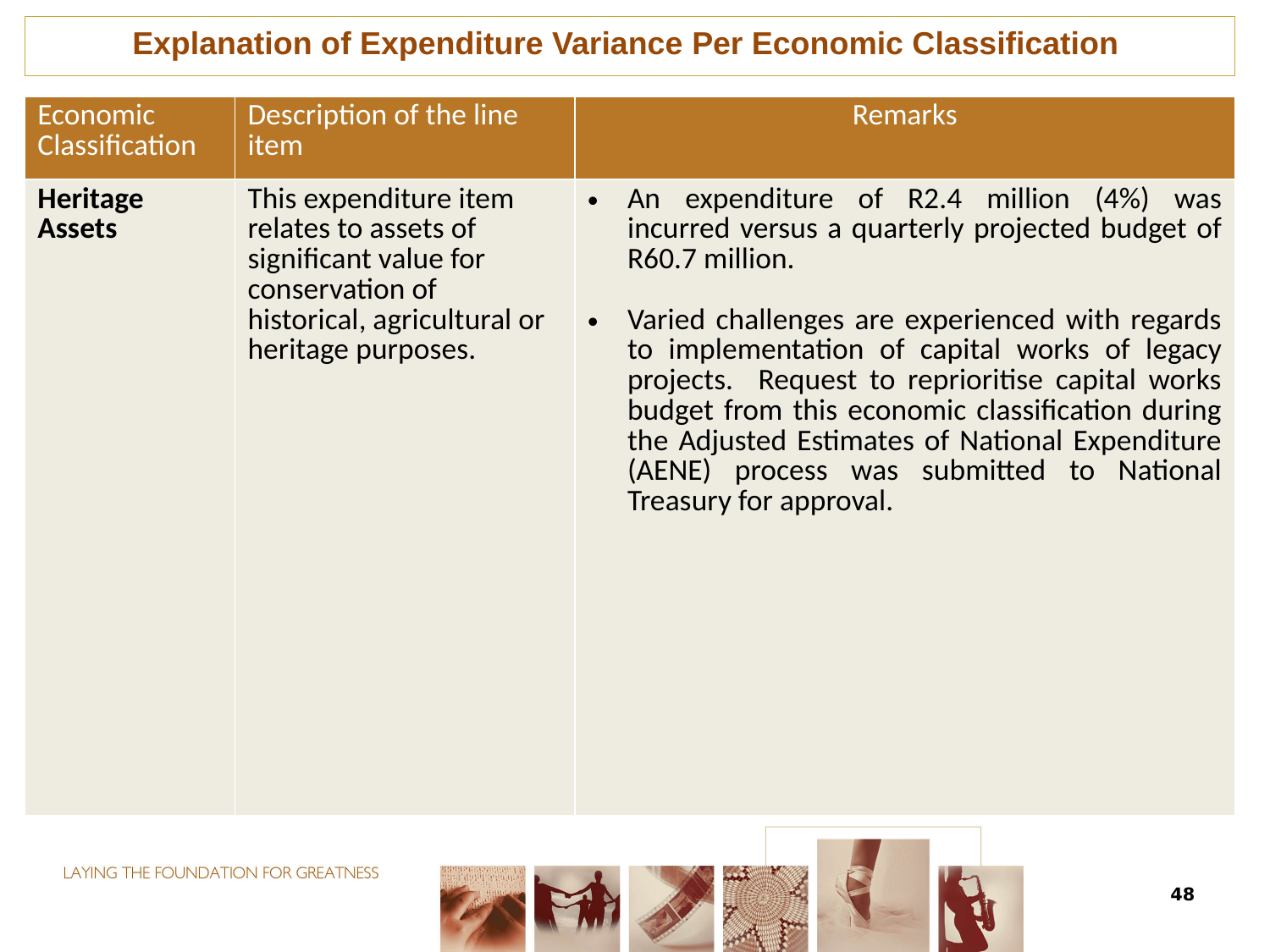

Explanation of Expenditure Variance Per Economic Classification
| Economic Classification | Description of the line item | Remarks |
| --- | --- | --- |
| Heritage Assets | This expenditure item relates to assets of significant value for conservation of historical, agricultural or heritage purposes. | An expenditure of R2.4 million (4%) was incurred versus a quarterly projected budget of R60.7 million. Varied challenges are experienced with regards to implementation of capital works of legacy projects. Request to reprioritise capital works budget from this economic classification during the Adjusted Estimates of National Expenditure (AENE) process was submitted to National Treasury for approval. |

48